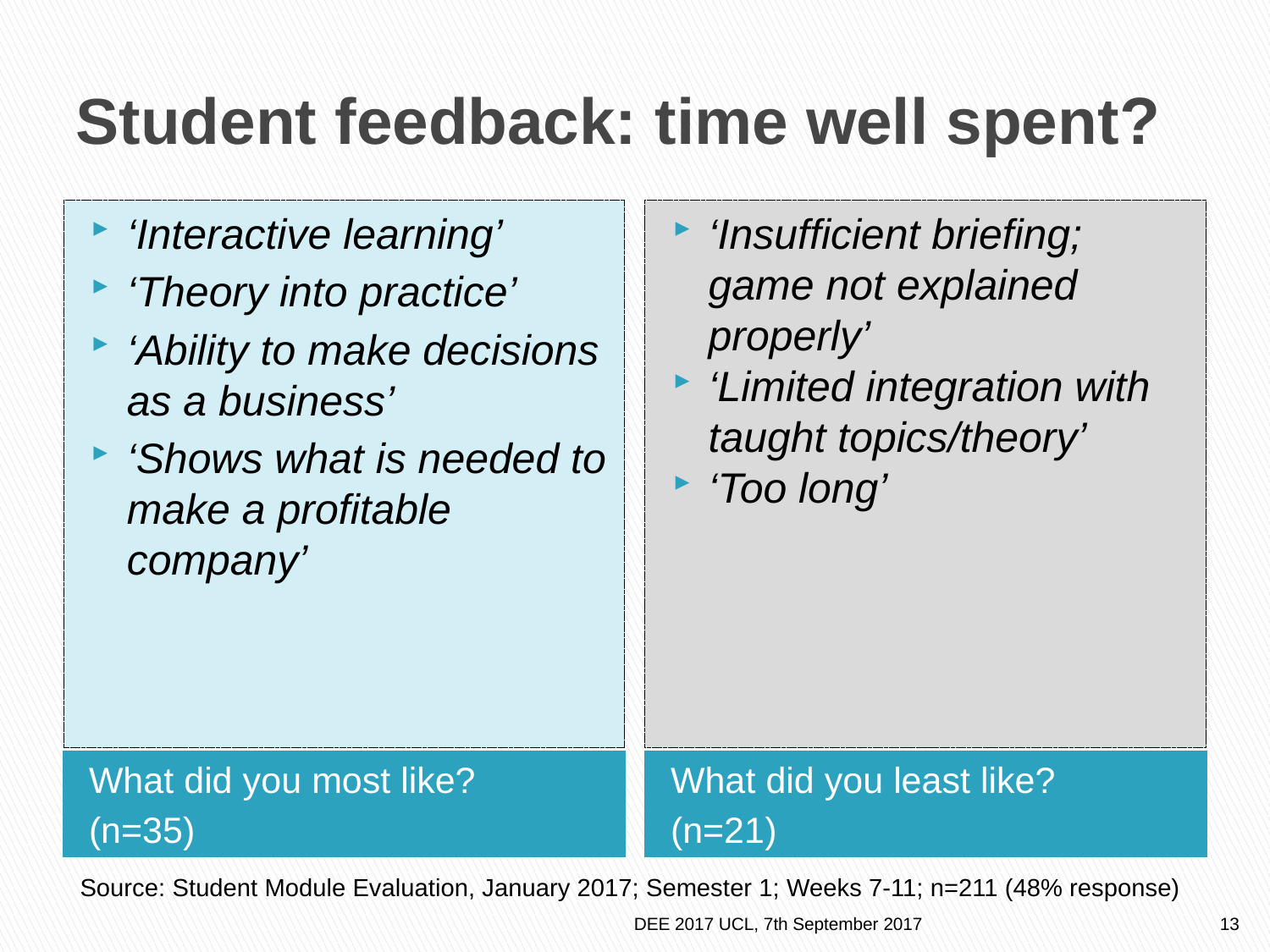

# Student feedback: time well spent?
‘Interactive learning’
‘Theory into practice’
‘Ability to make decisions as a business’
‘Shows what is needed to make a profitable company’
‘Insufficient briefing; game not explained properly’
‘Limited integration with taught topics/theory’
‘Too long’
What did you most like?
(n=35)
What did you least like?
(n=21)
Source: Student Module Evaluation, January 2017; Semester 1; Weeks 7-11; n=211 (48% response)
DEE 2017 UCL, 7th September 2017
13